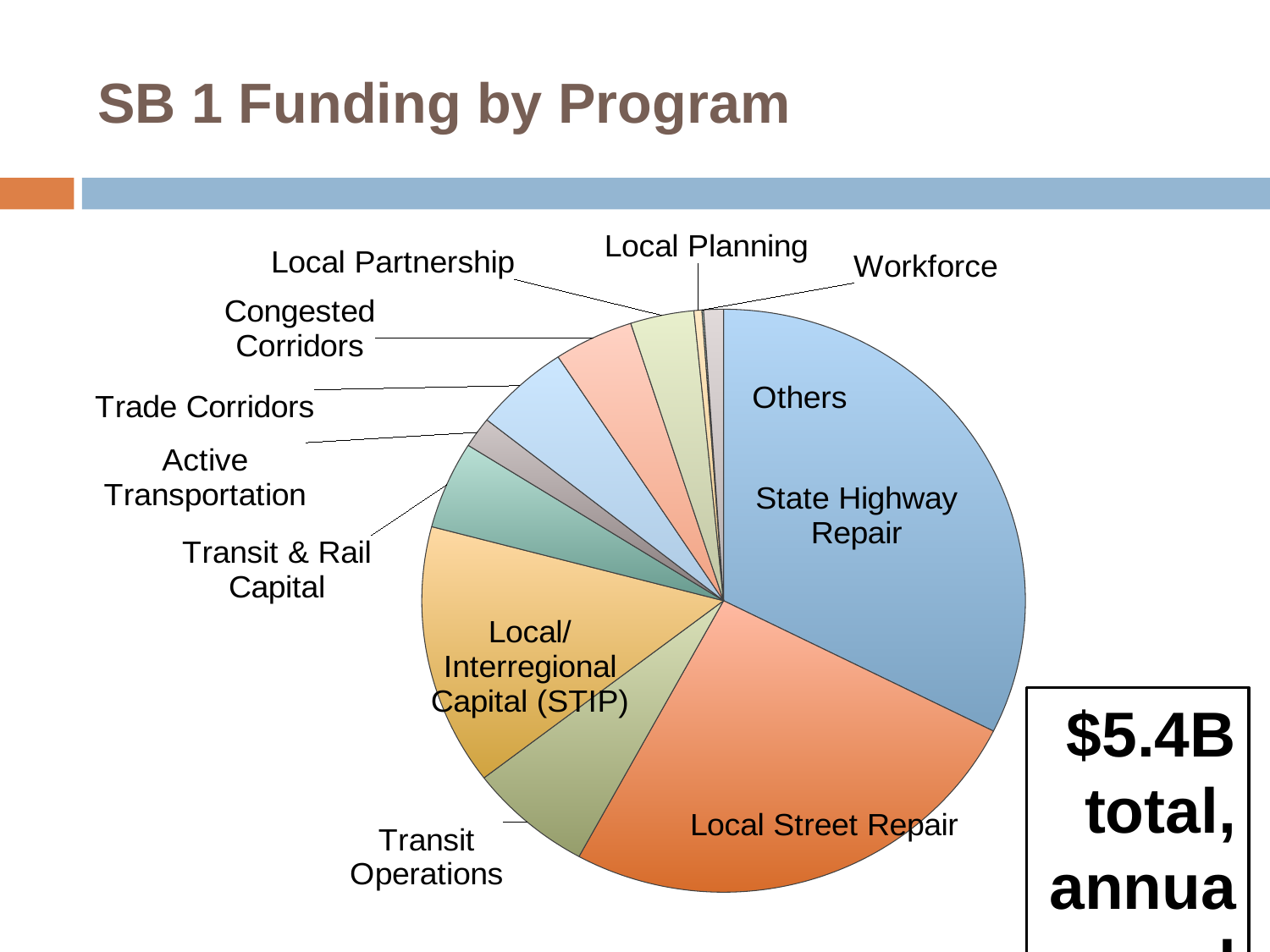

# SB 1 Funding by Program

### Chart

| Category | Sales |
|---|---|
| State Highway Repair | 1900.0 |
| Local Street Repair | 1500.0 |
| Transit Operations | 390.0 |
| Local/Interregional Capital (STIP) | 850.0 |
| Transit & Rail Capital | 285.0 |
| Active Transportation | 100.0 |
| Trade Corridors | 300.0 |
| Congested Corridors | 250.0 |
| Local Partnership | 200.0 |
| Local Planning | 25.0 |
| Workforce | 5.0 |
| Others | 62.0 |
$5.4B total, annual